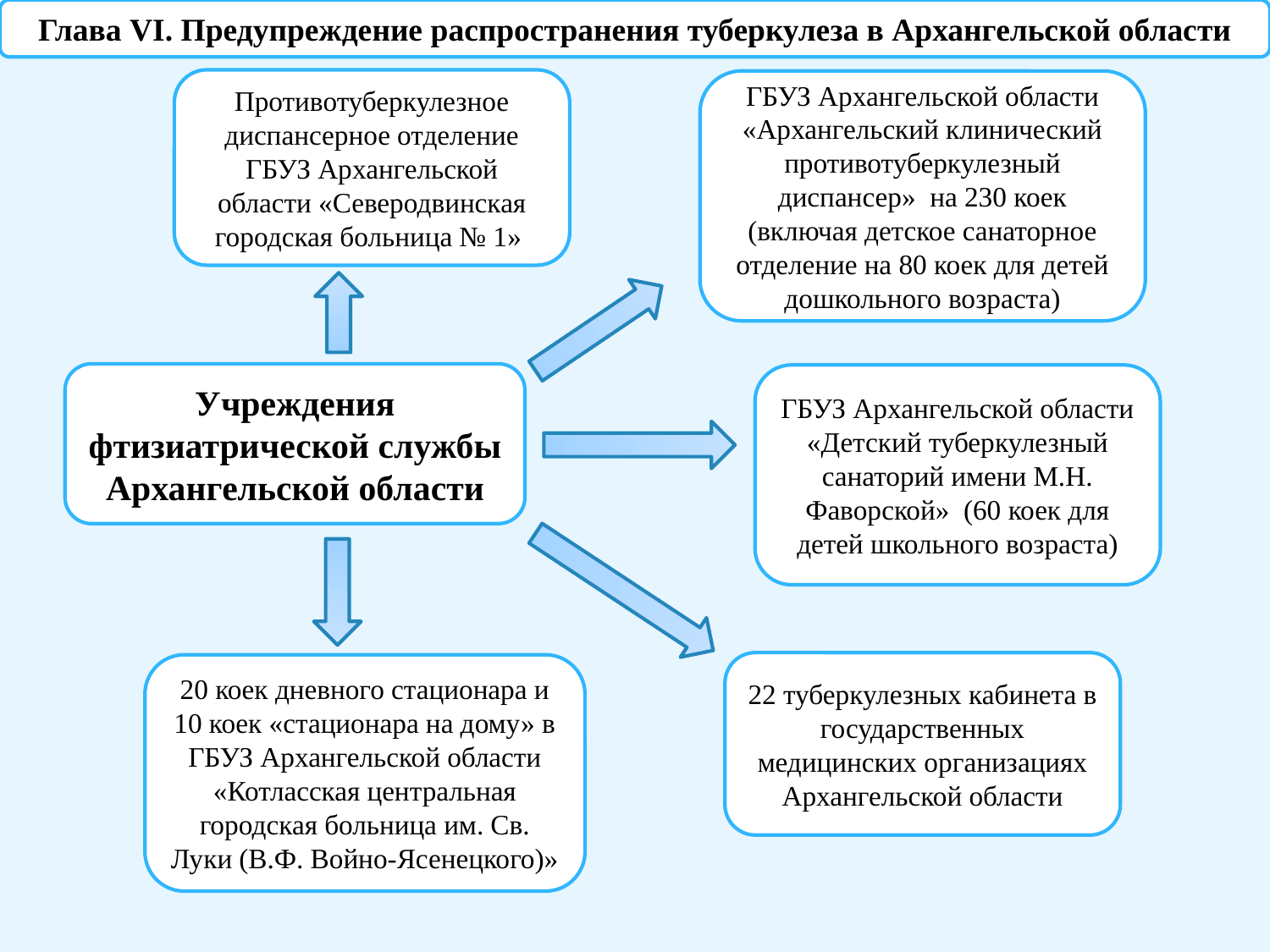

Глава VI. Предупреждение распространения туберкулеза в Архангельской области

Противотуберкулезное диспансерное отделение ГБУЗ Архангельской области «Северодвинская городская больница № 1»
ГБУЗ Архангельской области «Архангельский клинический противотуберкулезный диспансер»  на 230 коек (включая детское санаторное отделение на 80 коек для детей дошкольного возраста)

Учреждения фтизиатрической службы Архангельской области
ГБУЗ Архангельской области «Детский туберкулезный санаторий имени М.Н. Фаворской»  (60 коек для детей школьного возраста)

22 туберкулезных кабинета в государственных медицинских организациях Архангельской области
20 коек дневного стационара и 10 коек «стационара на дому» в ГБУЗ Архангельской области «Котласская центральная городская больница им. Св. Луки (В.Ф. Войно-Ясенецкого)»